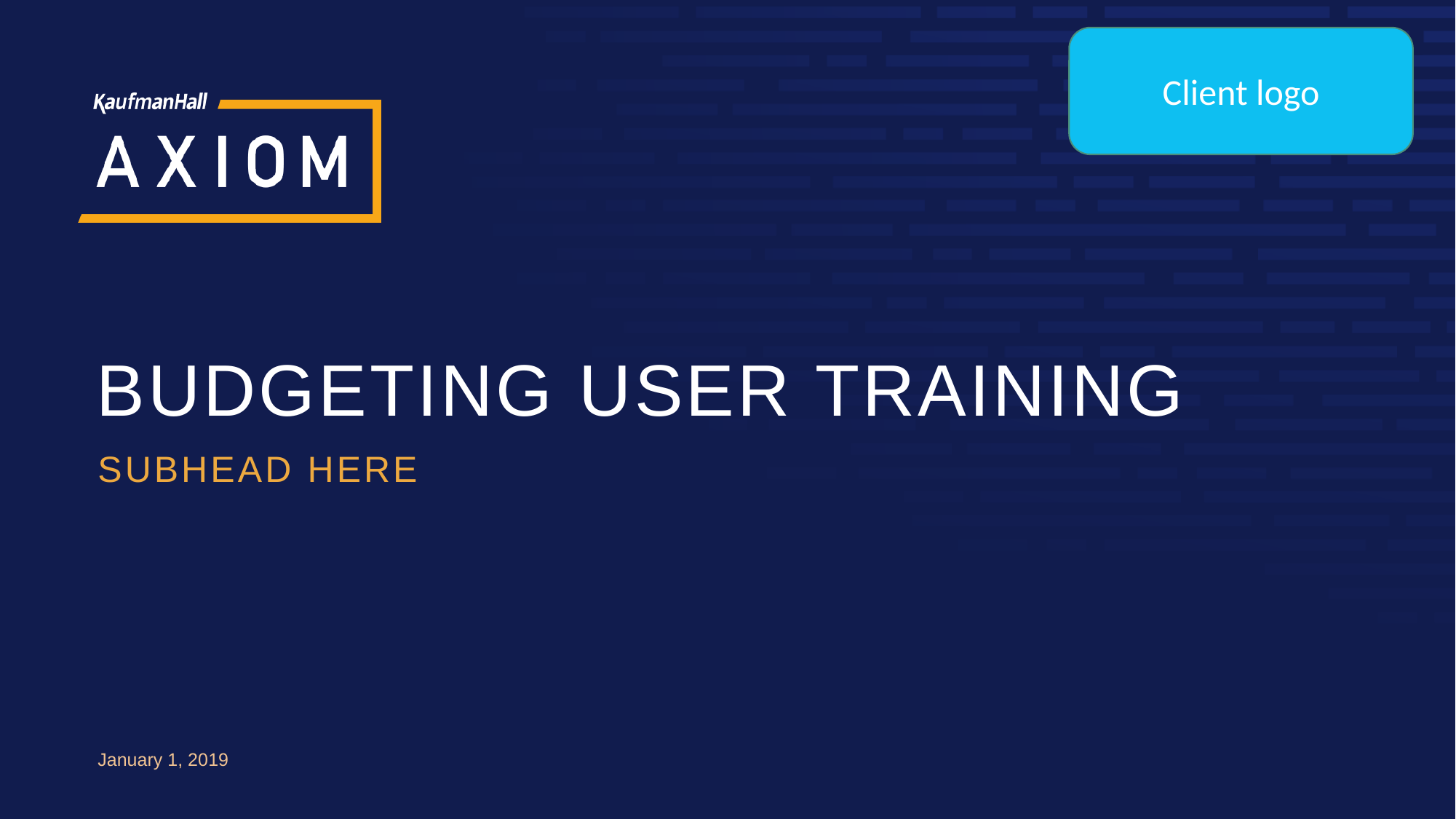

Client logo
# BUDGETING USER TRAINING
SUBHEAD HERE
January 1, 2019